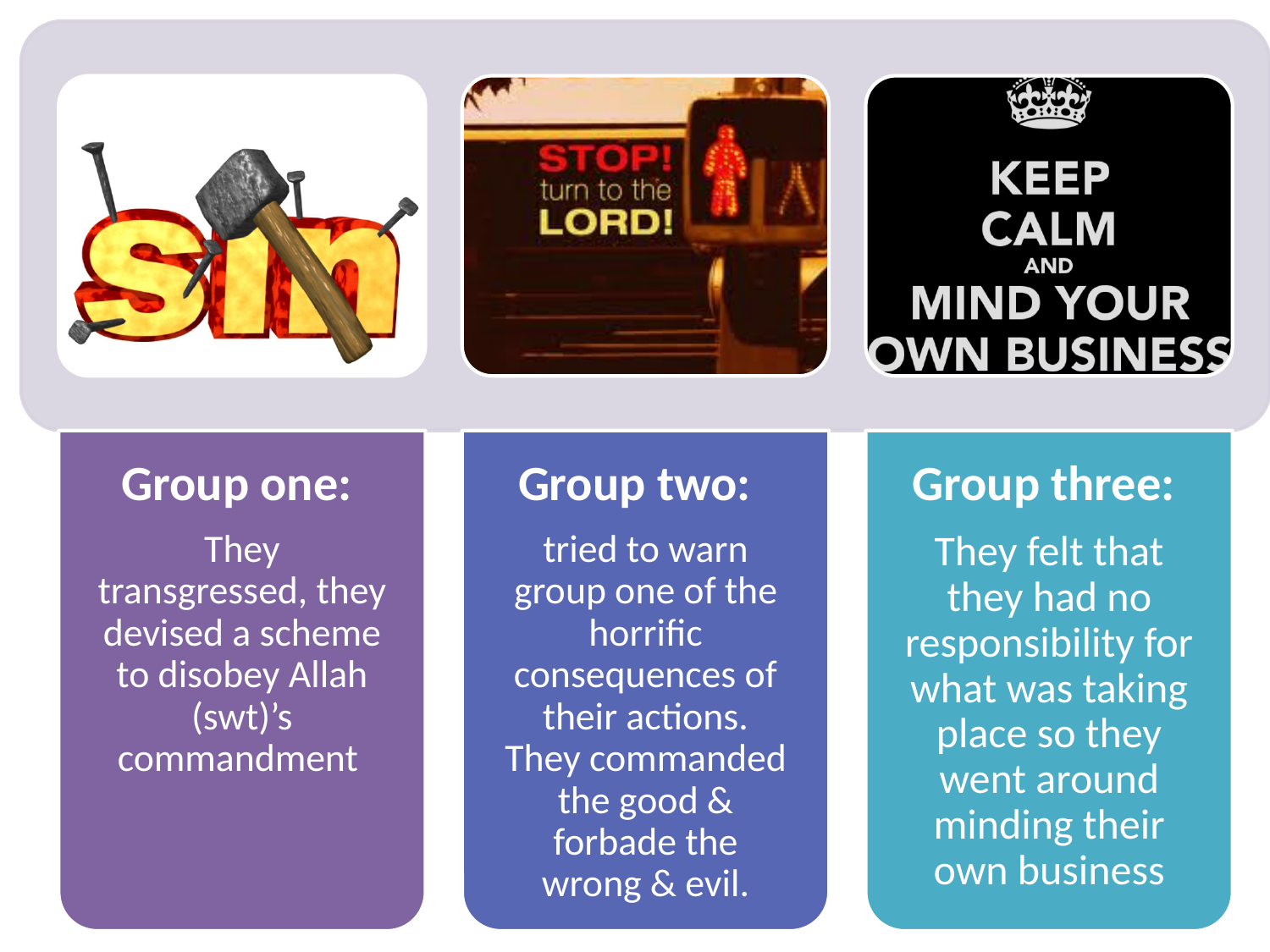

Group one:
They transgressed, they devised a scheme to disobey Allah (swt)’s commandment
Group two:
tried to warn group one of the horrific consequences of their actions. They commanded the good & forbade the wrong & evil.
Group three:
They felt that they had no responsibility for what was taking place so they went around minding their own business
#